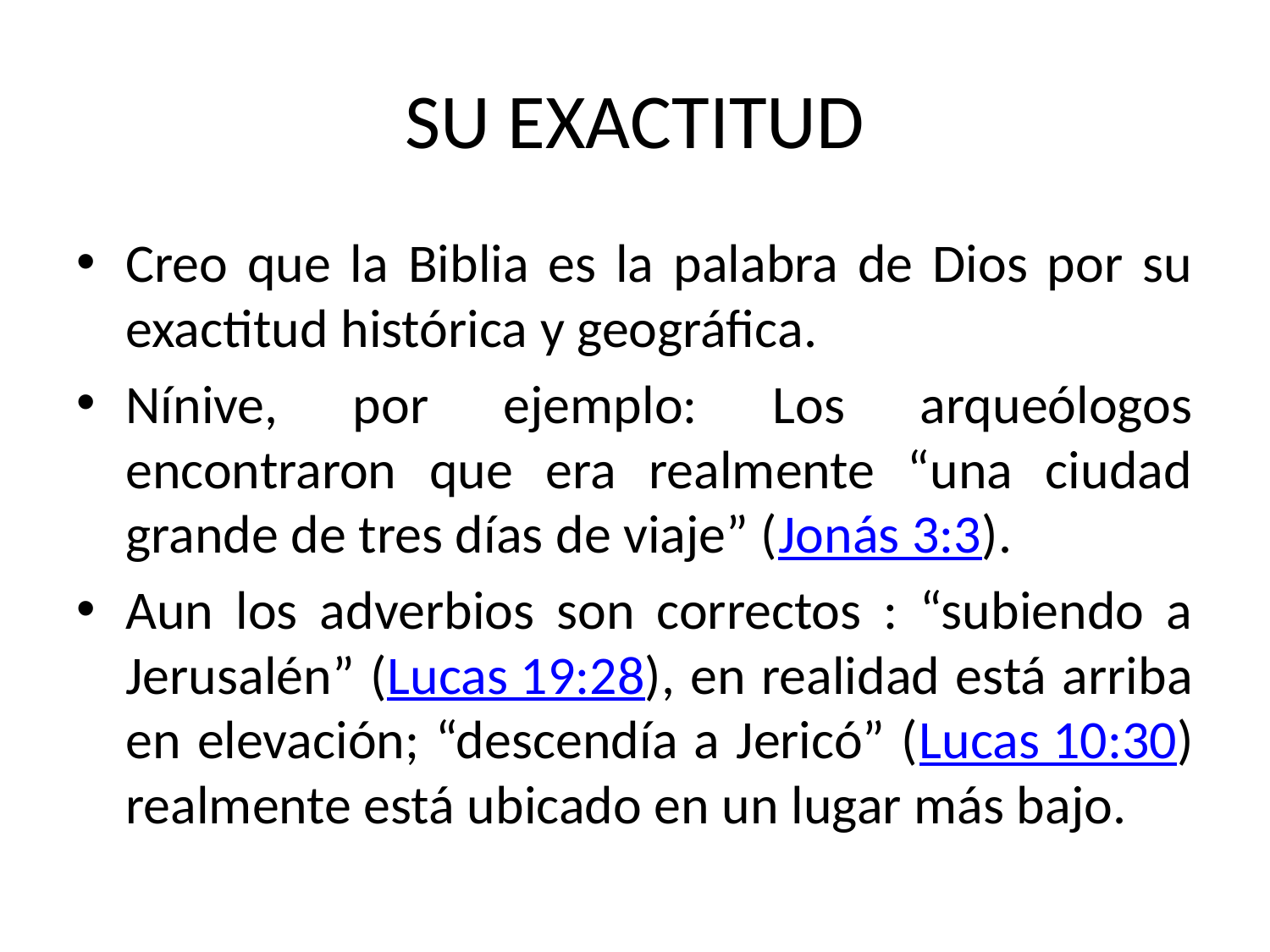

# SU EXACTITUD
Creo que la Biblia es la palabra de Dios por su exactitud histórica y geográfica.
Nínive, por ejemplo: Los arqueólogos encontraron que era realmente “una ciudad grande de tres días de viaje” (Jonás 3:3).
Aun los adverbios son correctos : “subiendo a Jerusalén” (Lucas 19:28), en realidad está arriba en elevación; “descendía a Jericó” (Lucas 10:30) realmente está ubicado en un lugar más bajo.